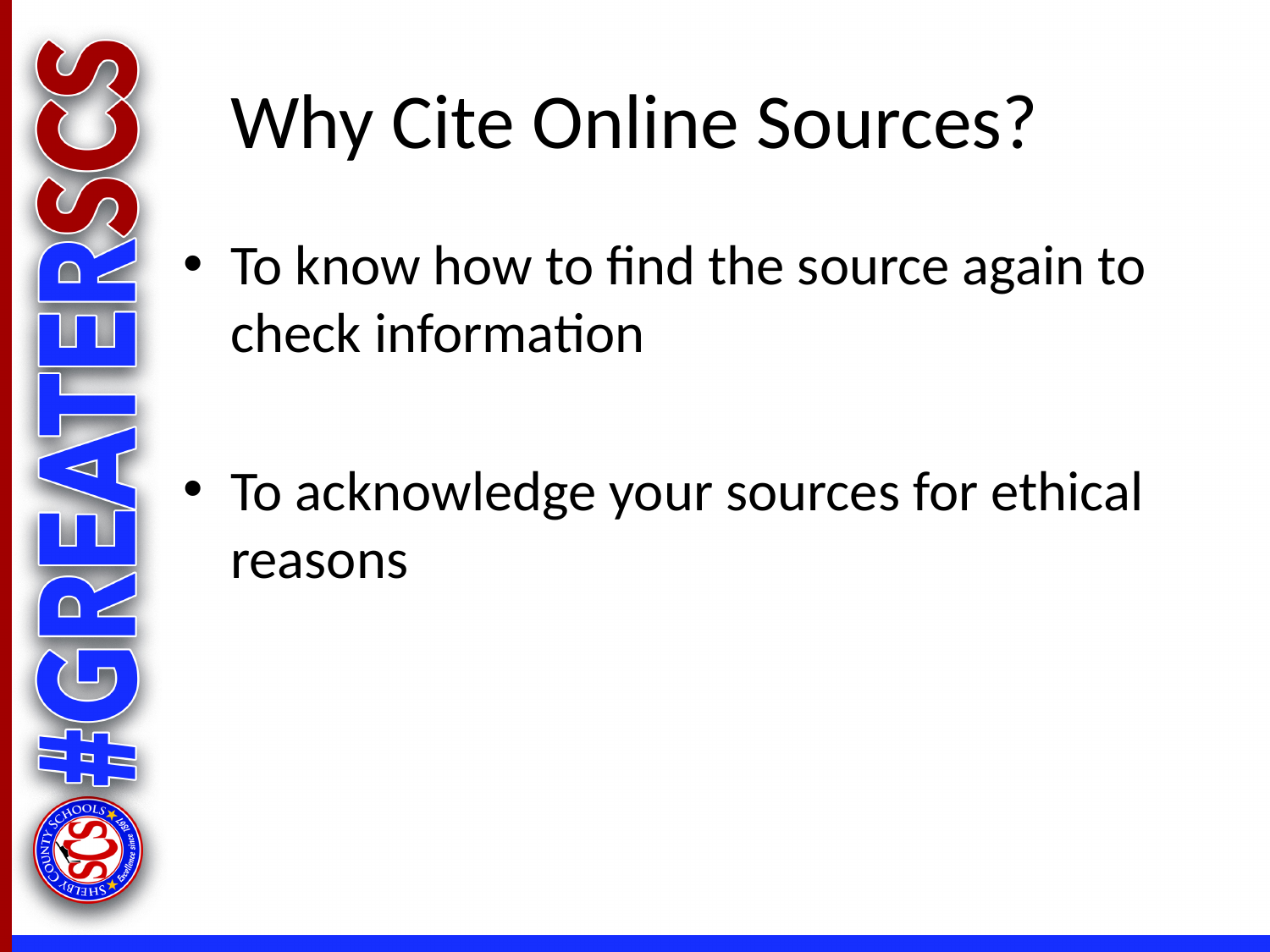

# Why Cite Online Sources?
To know how to find the source again to check information

To acknowledge your sources for ethical reasons